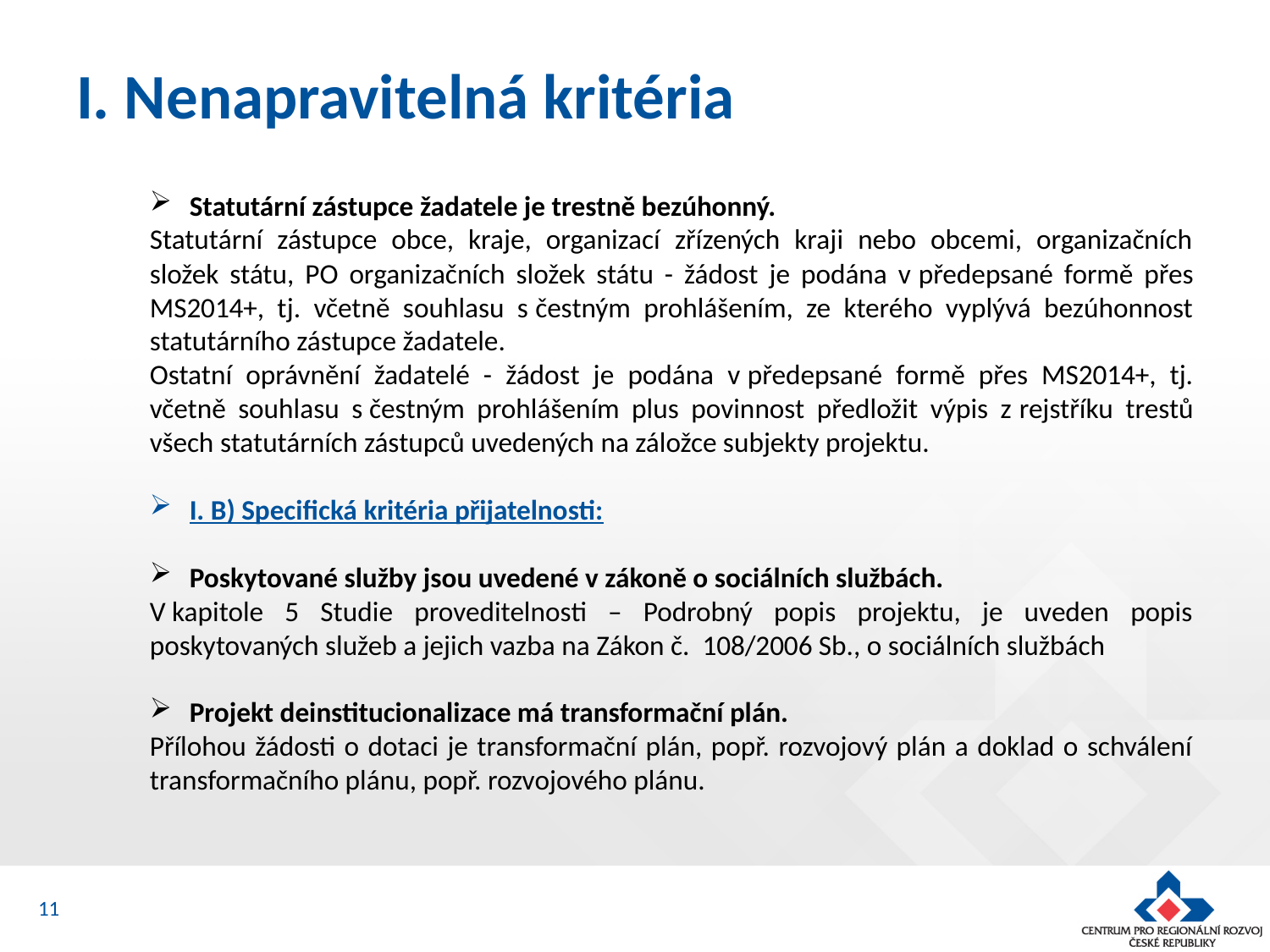

# I. Nenapravitelná kritéria
Statutární zástupce žadatele je trestně bezúhonný.
Statutární zástupce obce, kraje, organizací zřízených kraji nebo obcemi, organizačních složek státu, PO organizačních složek státu - žádost je podána v předepsané formě přes MS2014+, tj. včetně souhlasu s čestným prohlášením, ze kterého vyplývá bezúhonnost statutárního zástupce žadatele.
Ostatní oprávnění žadatelé - žádost je podána v předepsané formě přes MS2014+, tj. včetně souhlasu s čestným prohlášením plus povinnost předložit výpis z rejstříku trestů všech statutárních zástupců uvedených na záložce subjekty projektu.

I. B) Specifická kritéria přijatelnosti:

Poskytované služby jsou uvedené v zákoně o sociálních službách.
V kapitole 5 Studie proveditelnosti – Podrobný popis projektu, je uveden popis poskytovaných služeb a jejich vazba na Zákon č.  108/2006 Sb., o sociálních službách

Projekt deinstitucionalizace má transformační plán.
Přílohou žádosti o dotaci je transformační plán, popř. rozvojový plán a doklad o schválení transformačního plánu, popř. rozvojového plánu.

11